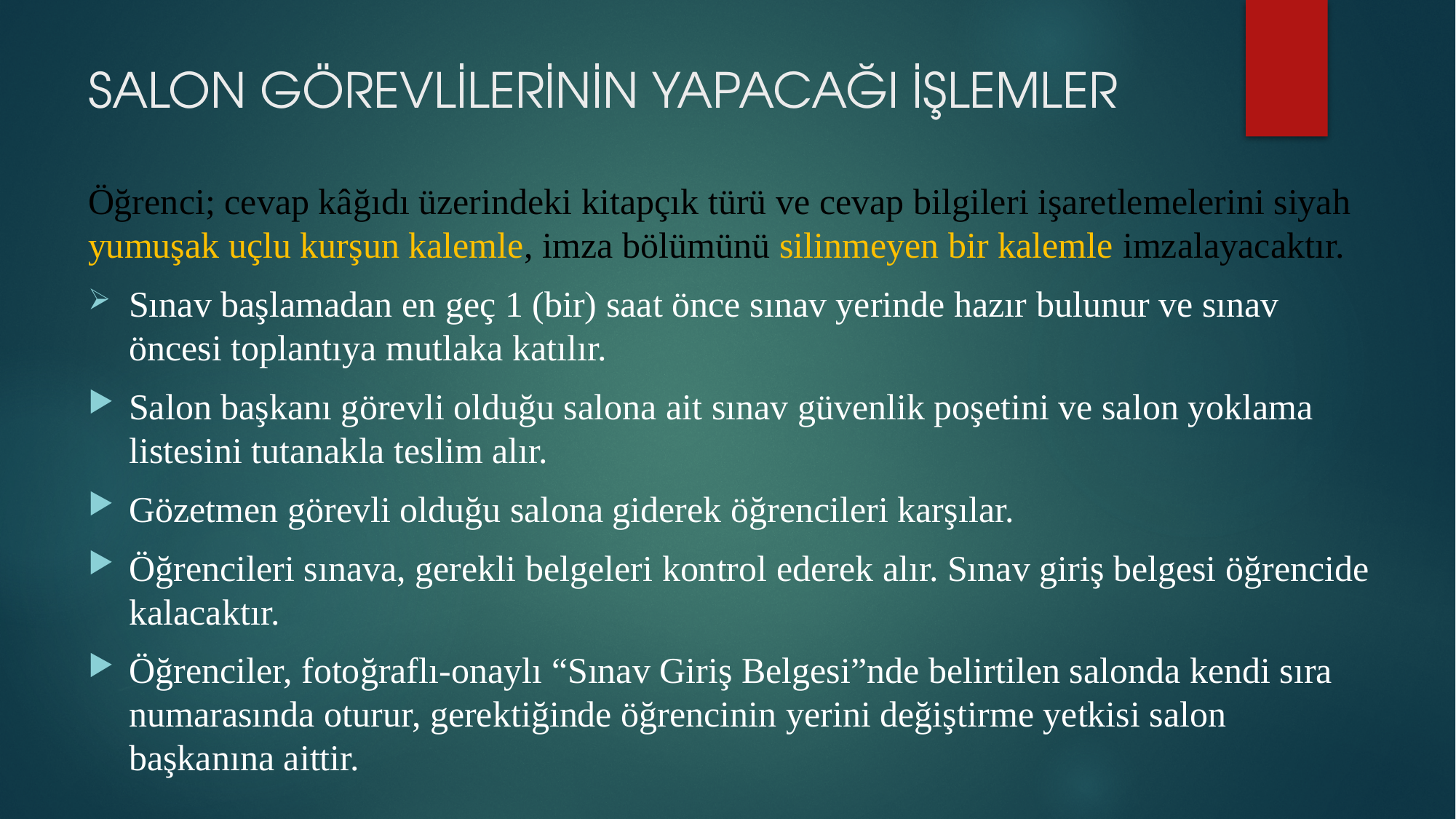

# SALON GÖREVLİLERİNİN YAPACAĞI İŞLEMLER
Öğrenci; cevap kâğıdı üzerindeki kitapçık türü ve cevap bilgileri işaretlemelerini siyah yumuşak uçlu kurşun kalemle, imza bölümünü silinmeyen bir kalemle imzalayacaktır.
Sınav başlamadan en geç 1 (bir) saat önce sınav yerinde hazır bulunur ve sınav öncesi toplantıya mutlaka katılır.
Salon başkanı görevli olduğu salona ait sınav güvenlik poşetini ve salon yoklama listesini tutanakla teslim alır.
Gözetmen görevli olduğu salona giderek öğrencileri karşılar.
Öğrencileri sınava, gerekli belgeleri kontrol ederek alır. Sınav giriş belgesi öğrencide kalacaktır.
Öğrenciler, fotoğraflı-onaylı “Sınav Giriş Belgesi”nde belirtilen salonda kendi sıra numarasında oturur, gerektiğinde öğrencinin yerini değiştirme yetkisi salon başkanına aittir.